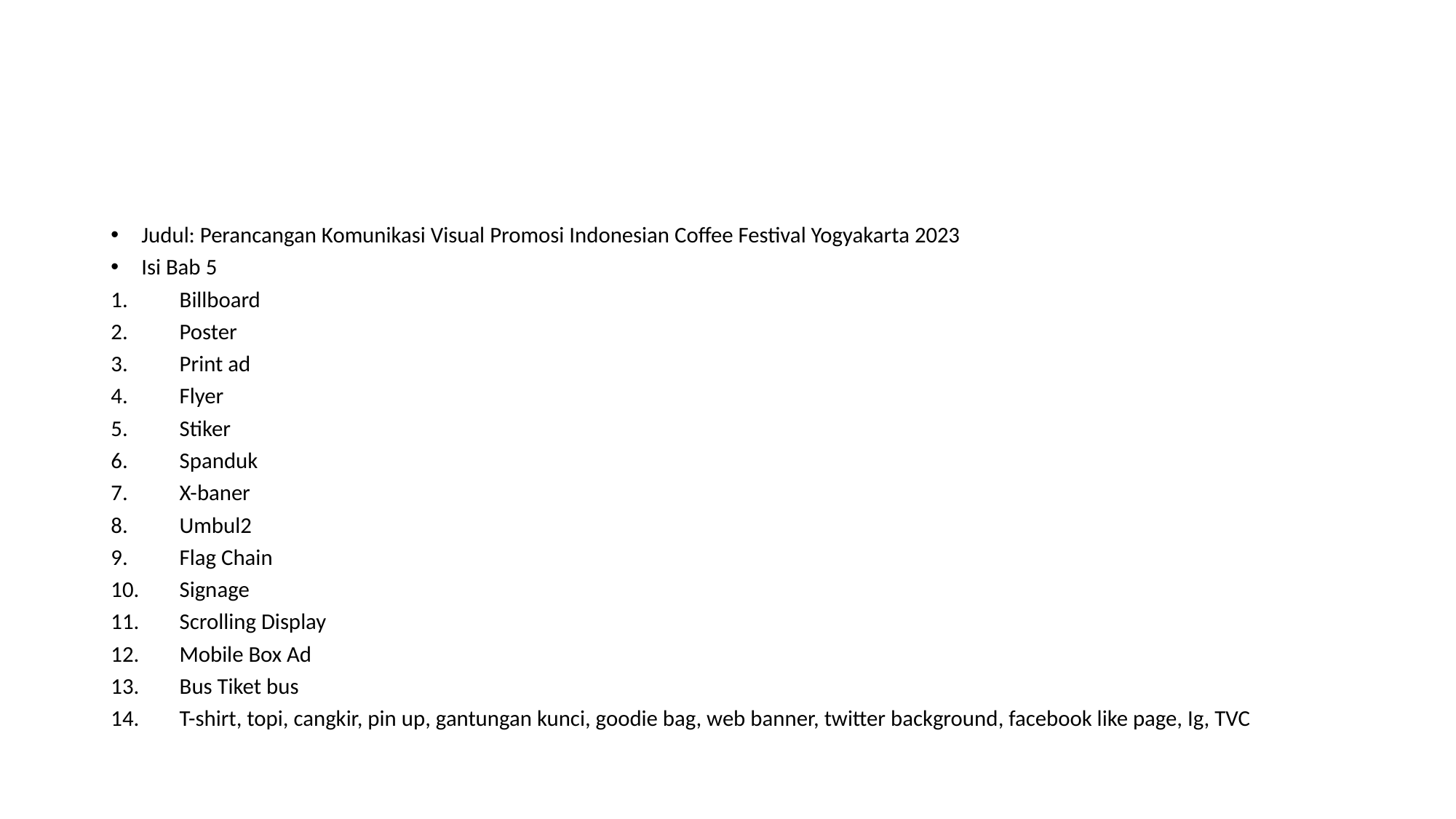

#
Judul: Perancangan Komunikasi Visual Promosi Indonesian Coffee Festival Yogyakarta 2023
Isi Bab 5
Billboard
Poster
Print ad
Flyer
Stiker
Spanduk
X-baner
Umbul2
Flag Chain
Signage
Scrolling Display
Mobile Box Ad
Bus Tiket bus
T-shirt, topi, cangkir, pin up, gantungan kunci, goodie bag, web banner, twitter background, facebook like page, Ig, TVC